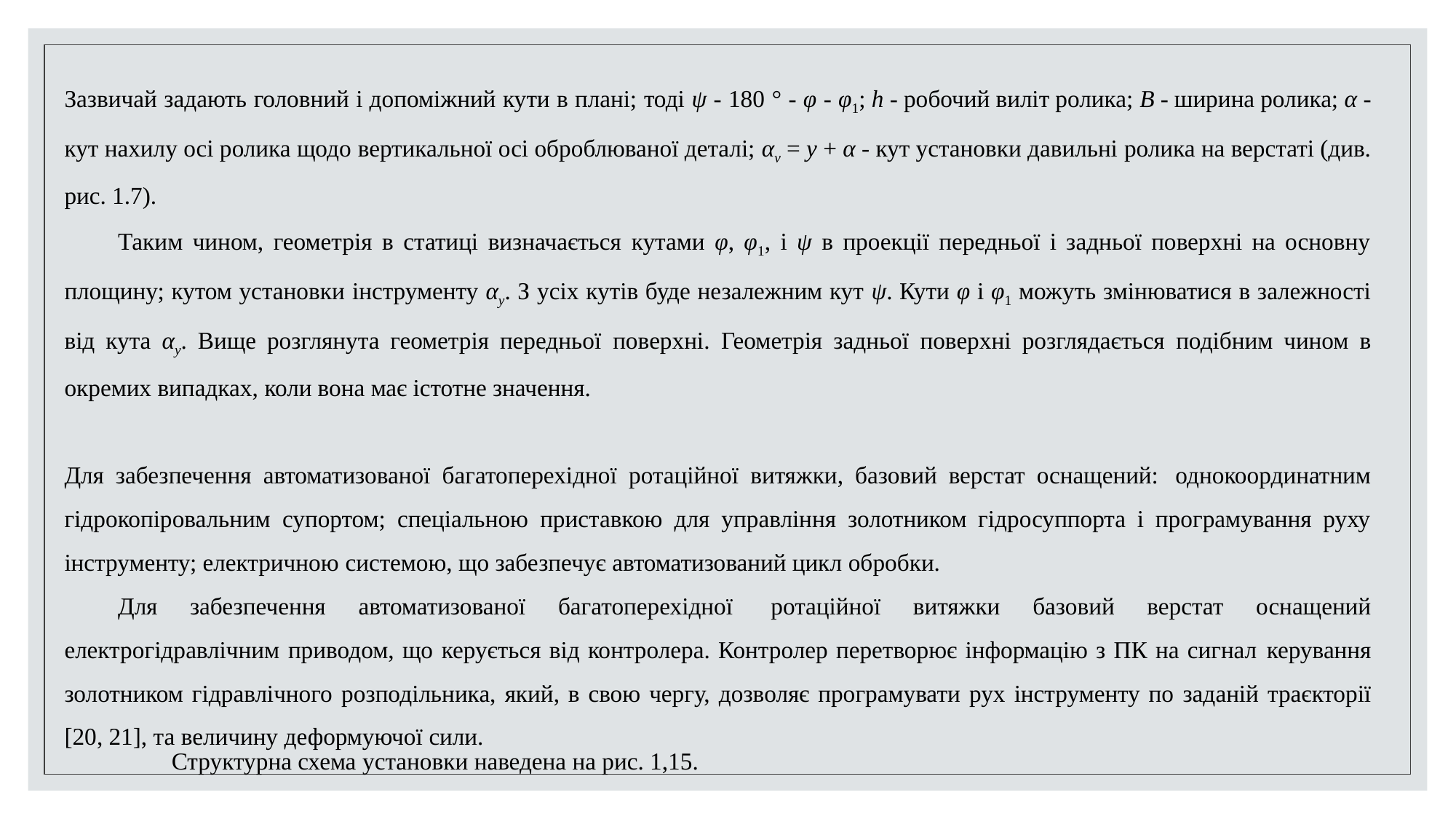

Зазвичай задають головний і допоміжний кути в плані; тоді ψ - 180 ° - φ - φ1; h - робочий виліт ролика; В - ширина ролика; α - кут нахилу осі ролика щодо вертикальної осі оброблюваної деталі; αv = y + α - кут установки давильні ролика на верстаті (див. рис. 1.7).
Таким чином, геометрія в статиці визначається кутами φ, φ1, і ψ в проекції передньої і задньої поверхні на основну площину; кутом установки інструменту αу. З усіх кутів буде незалежним кут ψ. Кути φ і φ1 можуть змінюватися в залежності від кута αу. Вище розглянута геометрія передньої поверхні. Геометрія задньої поверхні розглядається подібним чином в окремих випадках, коли вона має істотне значення.
Для забезпечення автоматизованої багатоперехідної ротаційної витяжки, базовий верстат оснащений: однокоординатним гідрокопіровальним супортом; спеціальною приставкою для управління золотником гідросуппорта і програмування руху інструменту; електричною системою, що забезпечує автоматизований цикл обробки.
Для забезпечення автоматизованої багатоперехідної ротаційної витяжки базовий верстат оснащений електрогідравлічним приводом, що керується від контролера. Контролер перетворює інформацію з ПК на сигнал керування золотником гідравлічного розподільника, який, в свою чергу, дозволяє програмувати рух інструменту по заданій траєкторії [20, 21], та величину деформуючої сили.
Структурна схема установки наведена на рис. 1,15.